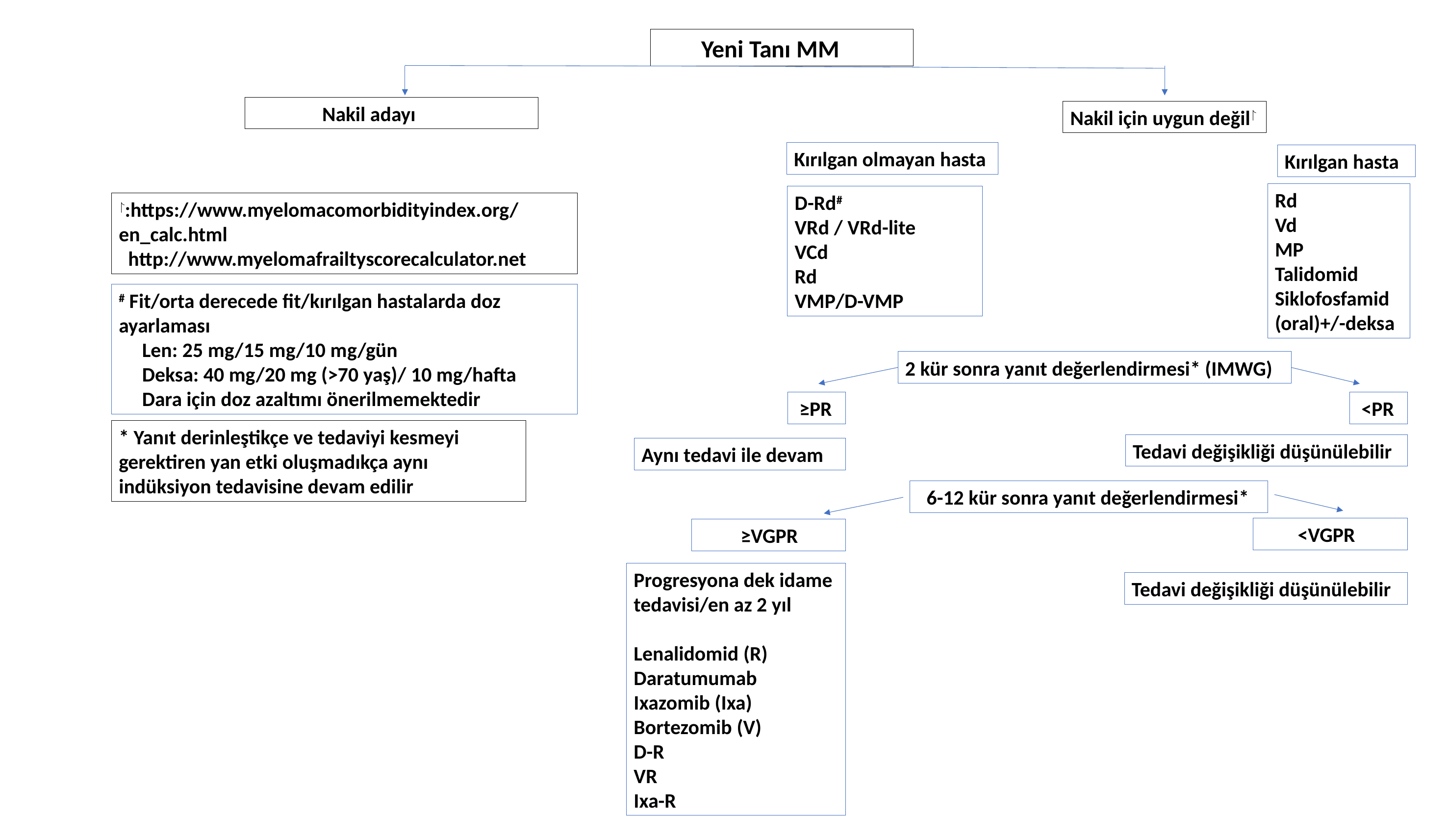

Yeni Tanı MM
               Nakil adayı
Nakil için uygun değil⨡
Kırılgan olmayan hasta
Kırılgan hasta
Rd
Vd
MP
Talidomid
Siklofosfamid (oral)+/-deksa
D-Rd#
VRd / VRd-lite
VCd
Rd
VMP/D-VMP
⨡:https://www.myelomacomorbidityindex.org/en_calc.html
  http://www.myelomafrailtyscorecalculator.net
# Fit/orta derecede fit/kırılgan hastalarda doz ayarlaması
     Len: 25 mg/15 mg/10 mg/gün
     Deksa: 40 mg/20 mg (>70 yaş)/ 10 mg/hafta
     Dara için doz azaltımı önerilmemektedir
2 kür sonra yanıt değerlendirmesi* (IMWG)
 <PR
 ≥PR
* Yanıt derinleştikçe ve tedaviyi kesmeyi gerektiren yan etki oluşmadıkça aynı indüksiyon tedavisine devam edilir
Tedavi değişikliği düşünülebilir
Aynı tedavi ile devam
  6-12 kür sonra yanıt değerlendirmesi*
        <VGPR
         ≥VGPR
Progresyona dek idame tedavisi/en az 2 yıl

Lenalidomid (R)
Daratumumab
Ixazomib (Ixa)
Bortezomib (V)
D-R
VR
Ixa-R
Tedavi değişikliği düşünülebilir